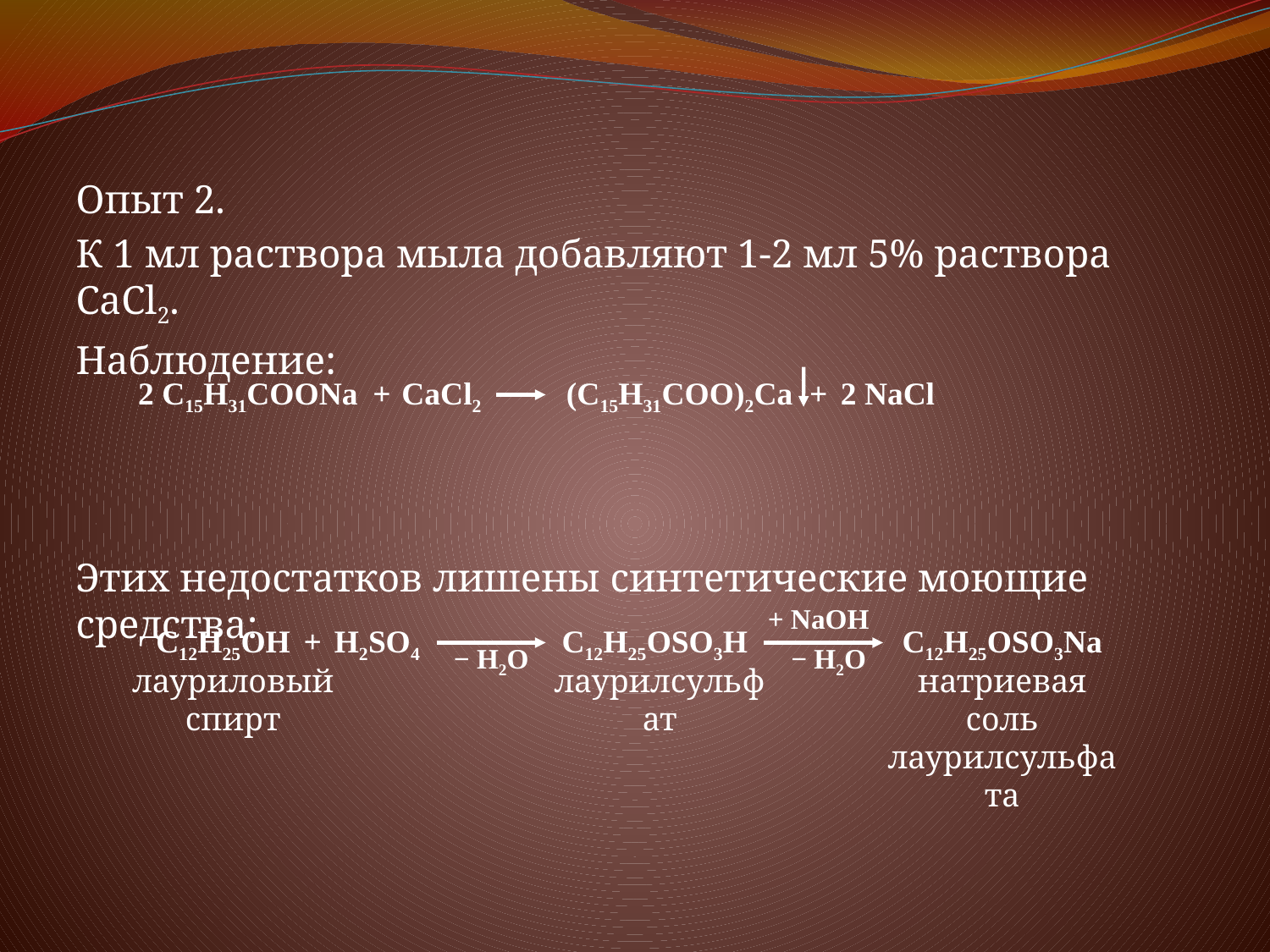

Опыт 2.
К 1 мл раствора мыла добавляют 1-2 мл 5% раствора CaCl2.
Наблюдение:

Этих недостатков лишены синтетические моющие средства:
2 C15H31COONa
+
СaCl2
(C15H31COO)2Ca
+
2 NaCl
+ NaOH
C12H25OH
+
H2SO4
C12H25OSO3H
C12H25OSO3Na
− H2O
− H2O
лауриловый спирт
лаурилсульфат
натриевая соль лаурилсульфата